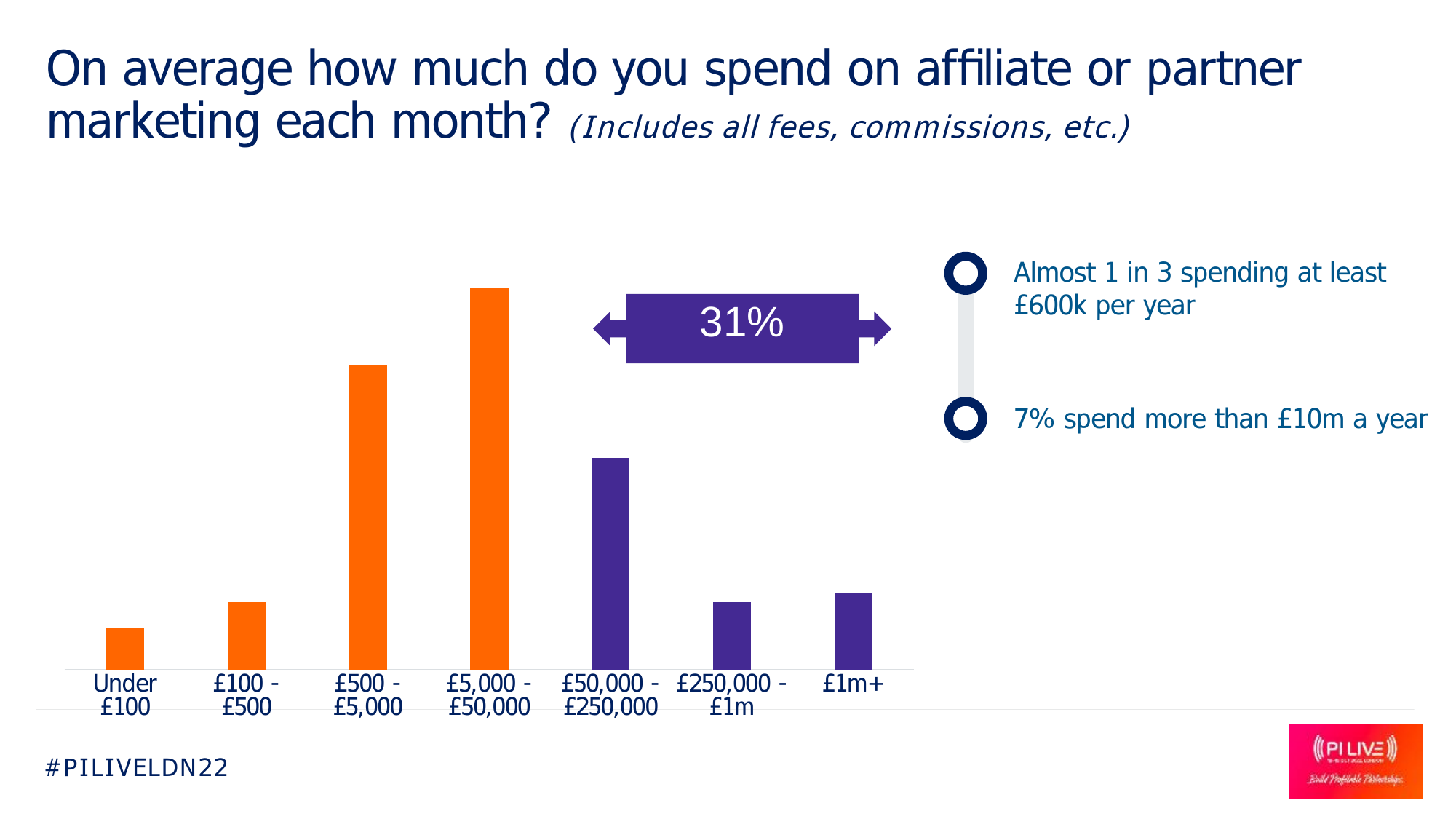

# On average how much do you spend on affiliate or partner marketing each month? (Includes all fees, commissions, etc.)

### Chart

| Category |  |
|---|---|
| Under £100 | 5.0 |
| £100 - £500 | 8.0 |
| £500 - £5,000 | 36.0 |
| £5,000 - £50,000 | 45.0 |
| £50,000 - £250,000 | 25.0 |
| £250,000 - £1m | 8.0 |
| £1m+ | 9.0 |
Almost 1 in 3 spending at least £600k per year

7% spend more than £10m a year